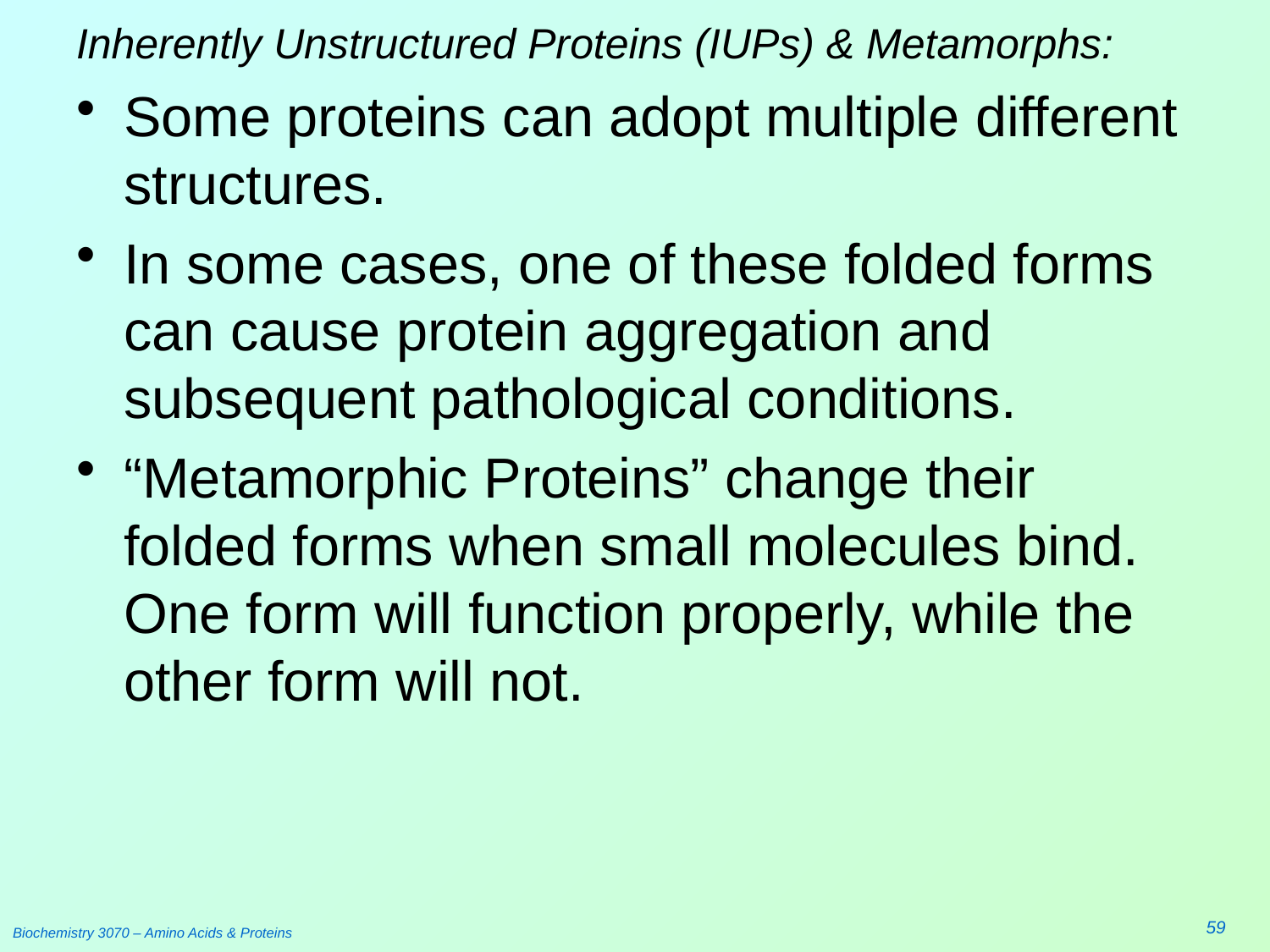

# Inherently Unstructured Proteins (IUPs) & Metamorphs:
Some proteins can adopt multiple different structures.
In some cases, one of these folded forms can cause protein aggregation and subsequent pathological conditions.
“Metamorphic Proteins” change their folded forms when small molecules bind.  One form will function properly, while the other form will not.

59
Biochemistry 3070 – Amino Acids & Proteins